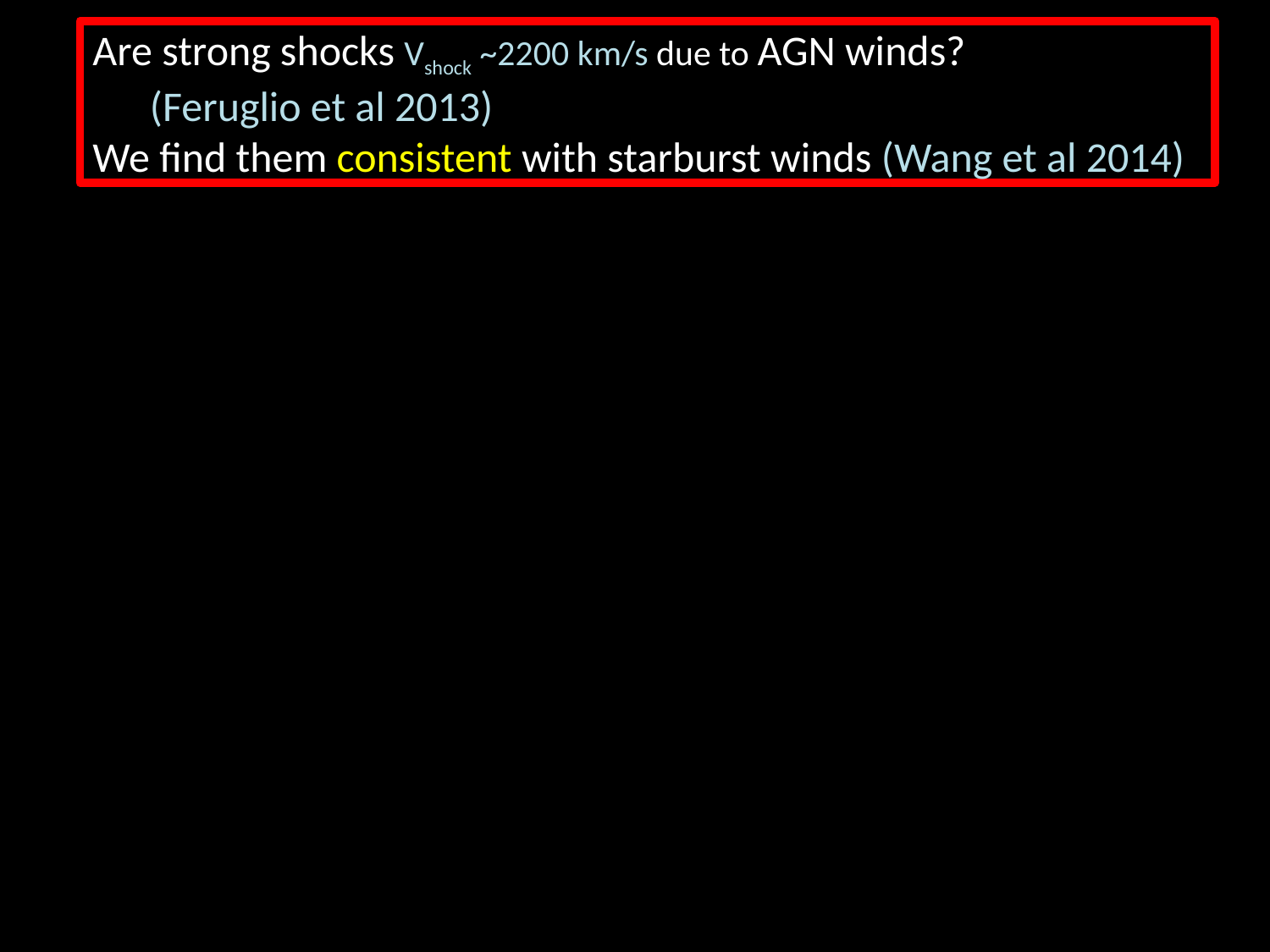

Are strong shocks Vshock ~2200 km/s due to AGN winds?
      (Feruglio et al 2013)
We find them consistent with starburst winds (Wang et al 2014)